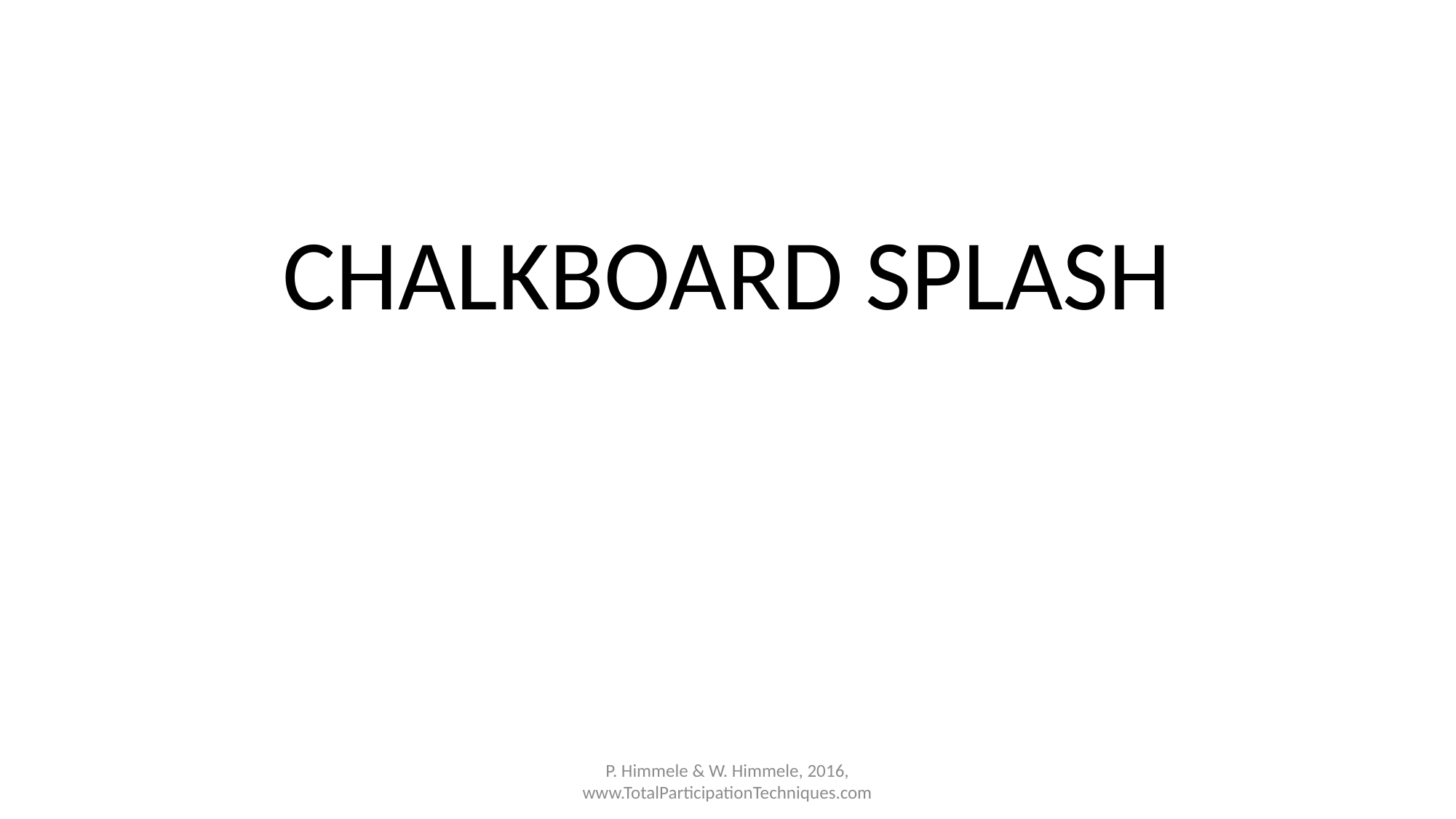

#
CHALKBOARD SPLASH
P. Himmele & W. Himmele, 2016, www.TotalParticipationTechniques.com